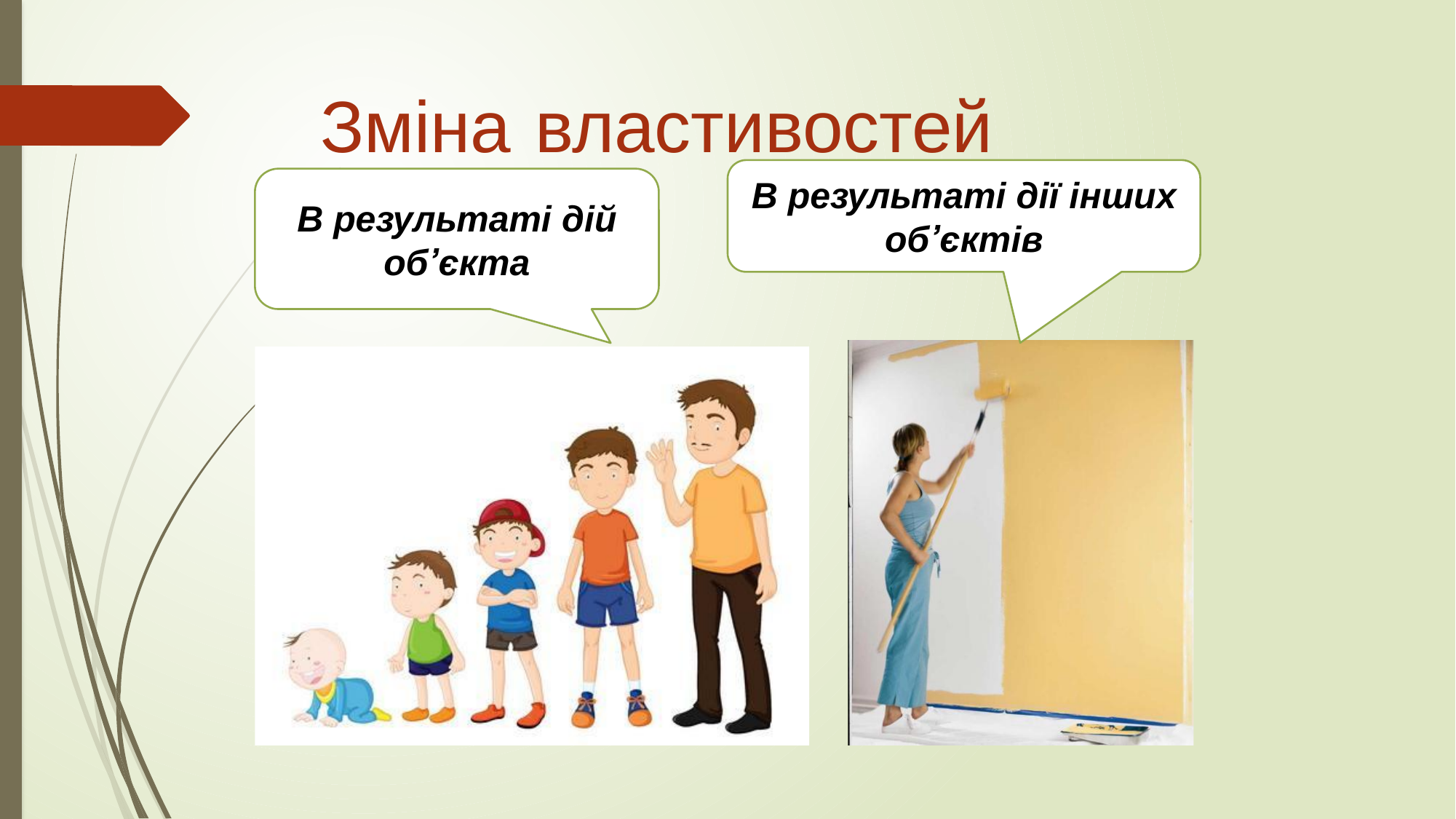

# Зміна властивостей
В результаті дії інших об’єктів
В результаті дій об’єкта